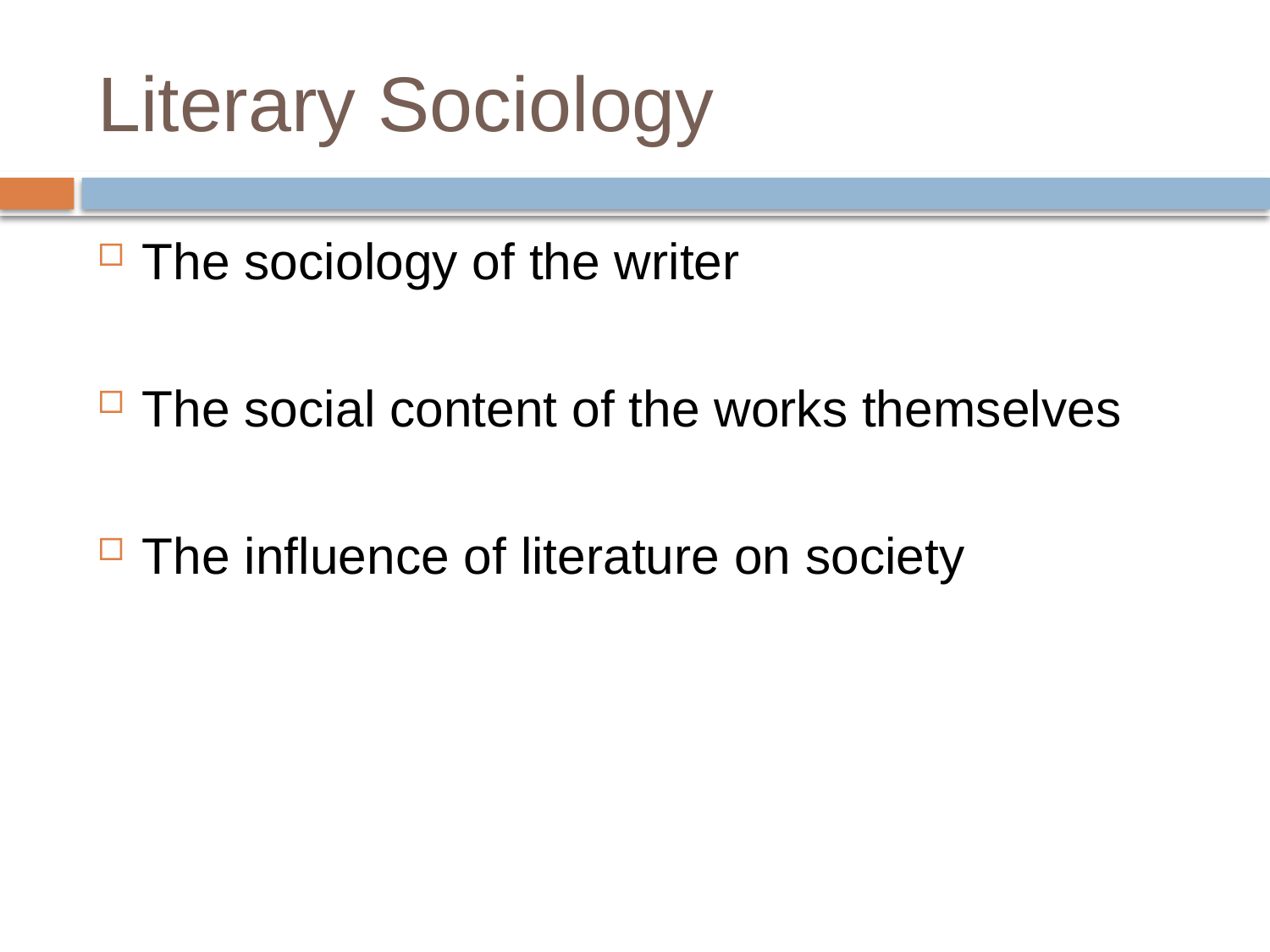

# Literary Sociology
The sociology of the writer

The social content of the works themselves

The influence of literature on society